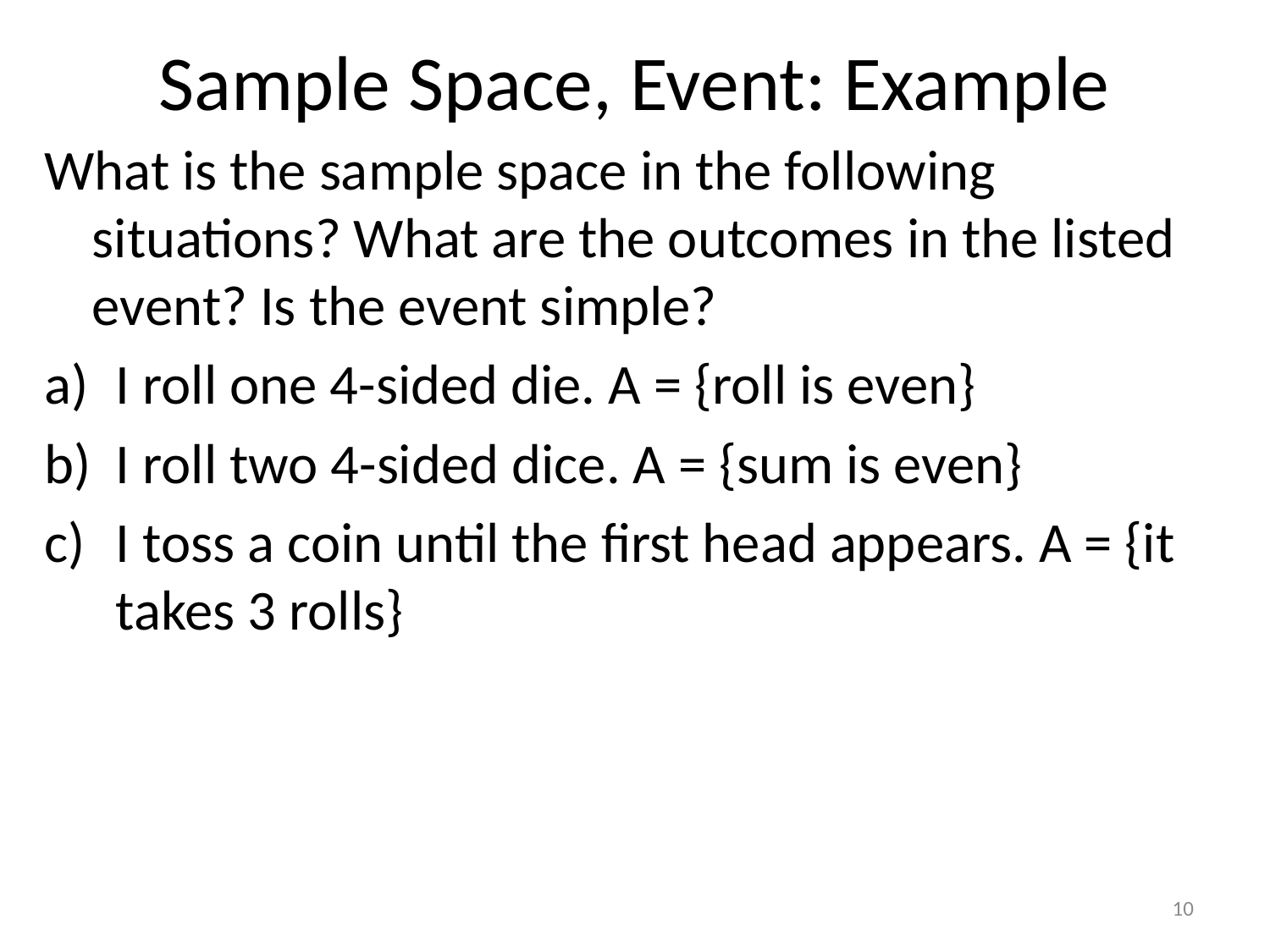

# Sample Space, Event: Example
What is the sample space in the following situations? What are the outcomes in the listed event? Is the event simple?
I roll one 4-sided die. A = {roll is even}
I roll two 4-sided dice. A = {sum is even}
I toss a coin until the first head appears. A = {it takes 3 rolls}
10